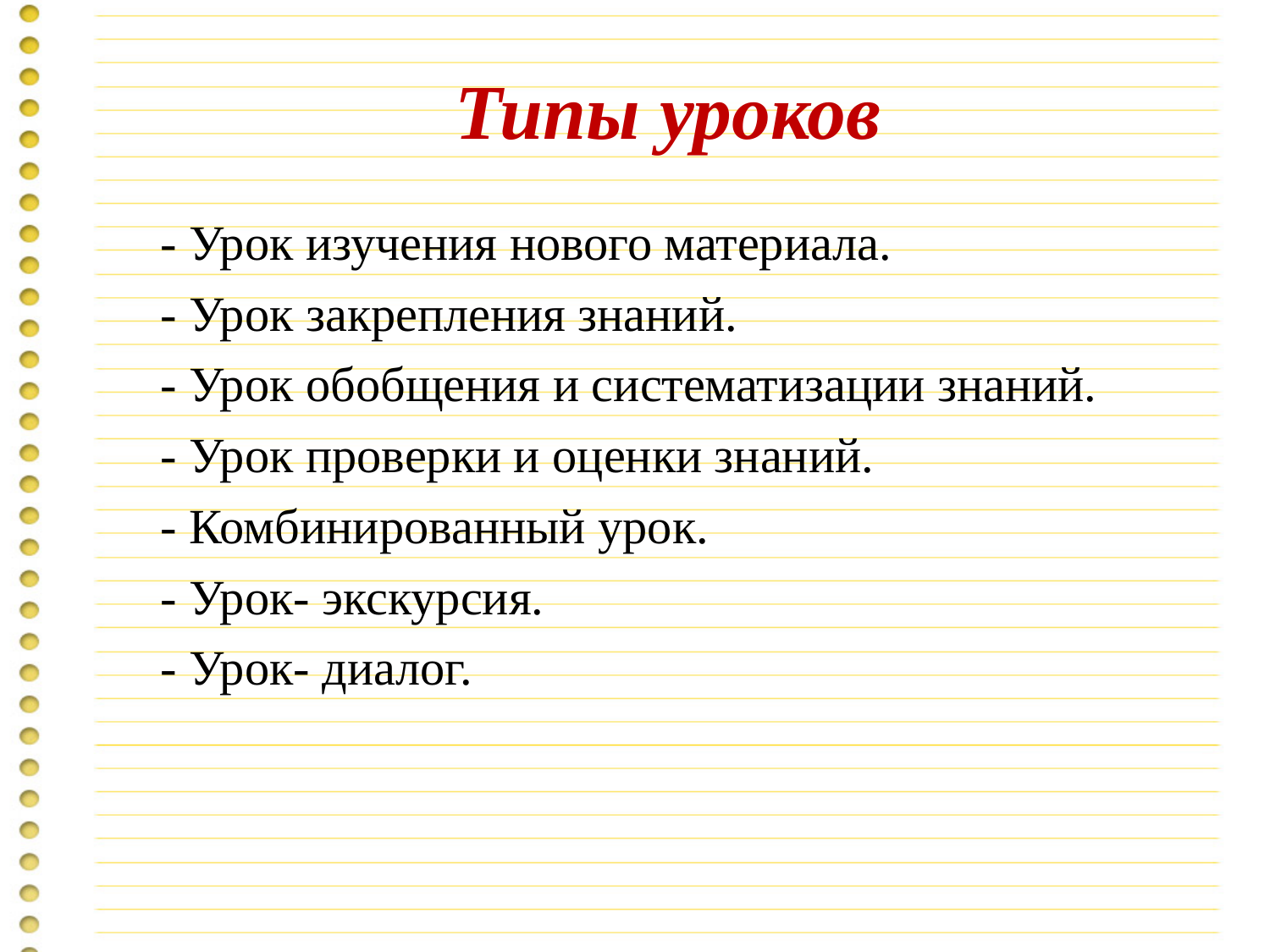

# Типы уроков
- Урок изучения нового материала.
- Урок закрепления знаний.
- Урок обобщения и систематизации знаний.
- Урок проверки и оценки знаний.
- Комбинированный урок.
- Урок- экскурсия.
- Урок- диалог.